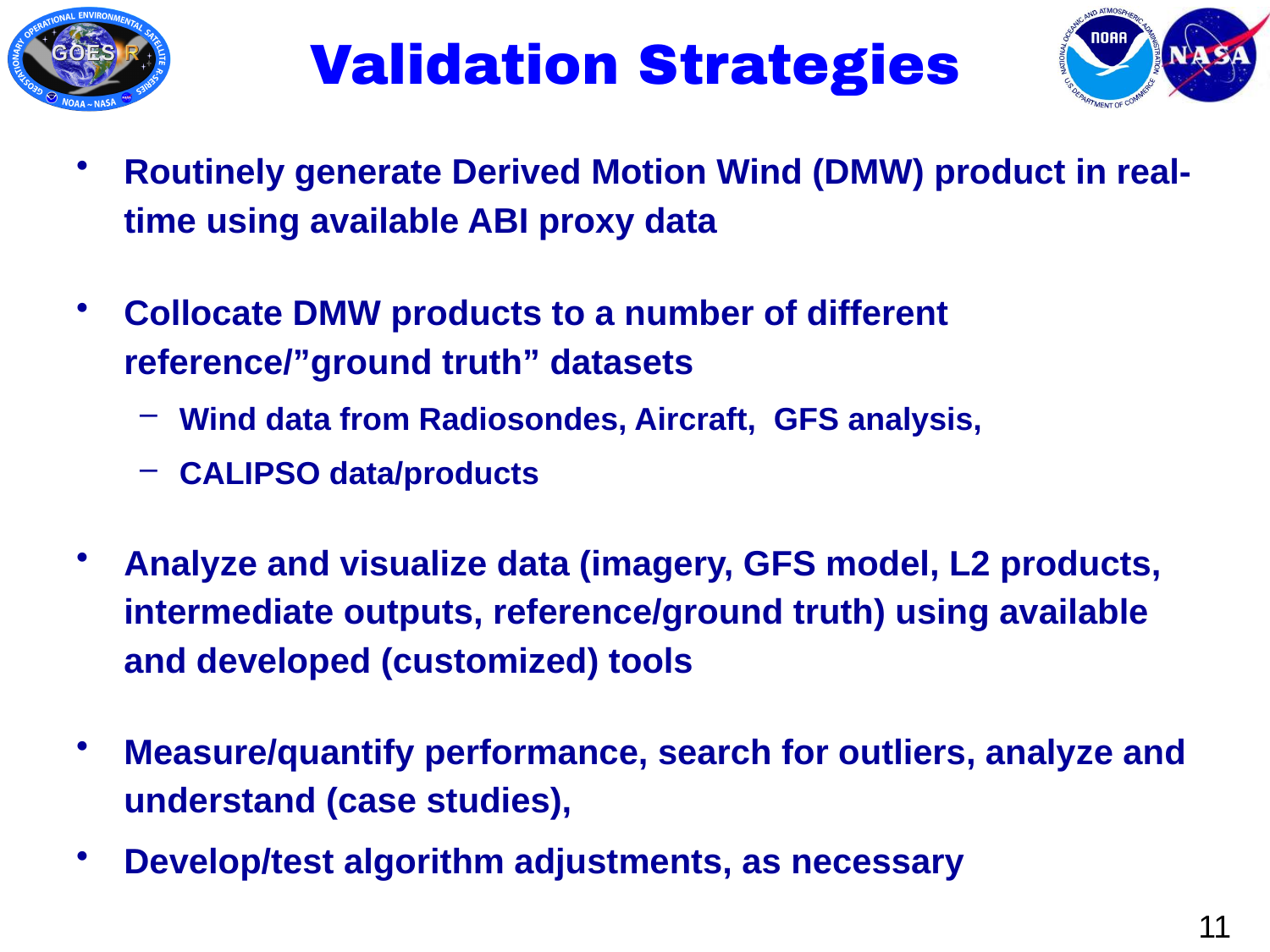

# Validation Strategies
Routinely generate Derived Motion Wind (DMW) product in real-time using available ABI proxy data

Collocate DMW products to a number of different reference/”ground truth” datasets
Wind data from Radiosondes, Aircraft,  GFS analysis,
CALIPSO data/products

Analyze and visualize data (imagery, GFS model, L2 products, intermediate outputs, reference/ground truth) using available and developed (customized) tools

Measure/quantify performance, search for outliers, analyze and understand (case studies),
Develop/test algorithm adjustments, as necessary
      11